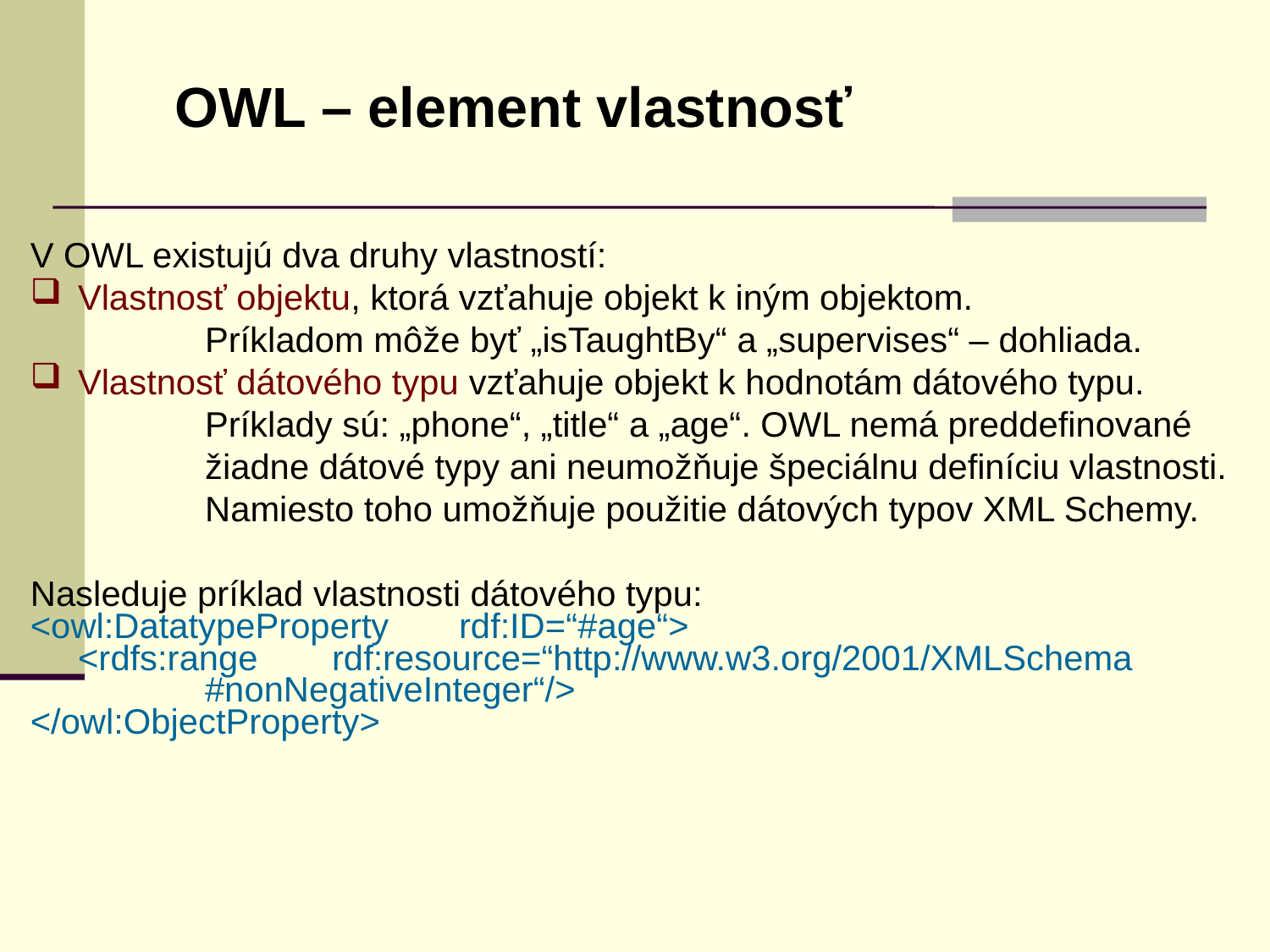

OWL – element vlastnosť
V OWL existujú dva druhy vlastností:
Vlastnosť objektu, ktorá vzťahuje objekt k iným objektom.
		Príkladom môže byť „isTaughtBy“ a „supervises“ – dohliada.
Vlastnosť dátového typu vzťahuje objekt k hodnotám dátového typu.
		Príklady sú: „phone“, „title“ a „age“. OWL nemá preddefinované
		žiadne dátové typy ani neumožňuje špeciálnu definíciu vlastnosti.
		Namiesto toho umožňuje použitie dátových typov XML Schemy.

Nasleduje príklad vlastnosti dátového typu:
<owl:DatatypeProperty	rdf:ID=“#age“>
	<rdfs:range	rdf:resource=“http://www.w3.org/2001/XMLSchema
		#nonNegativeInteger“/>
</owl:ObjectProperty>